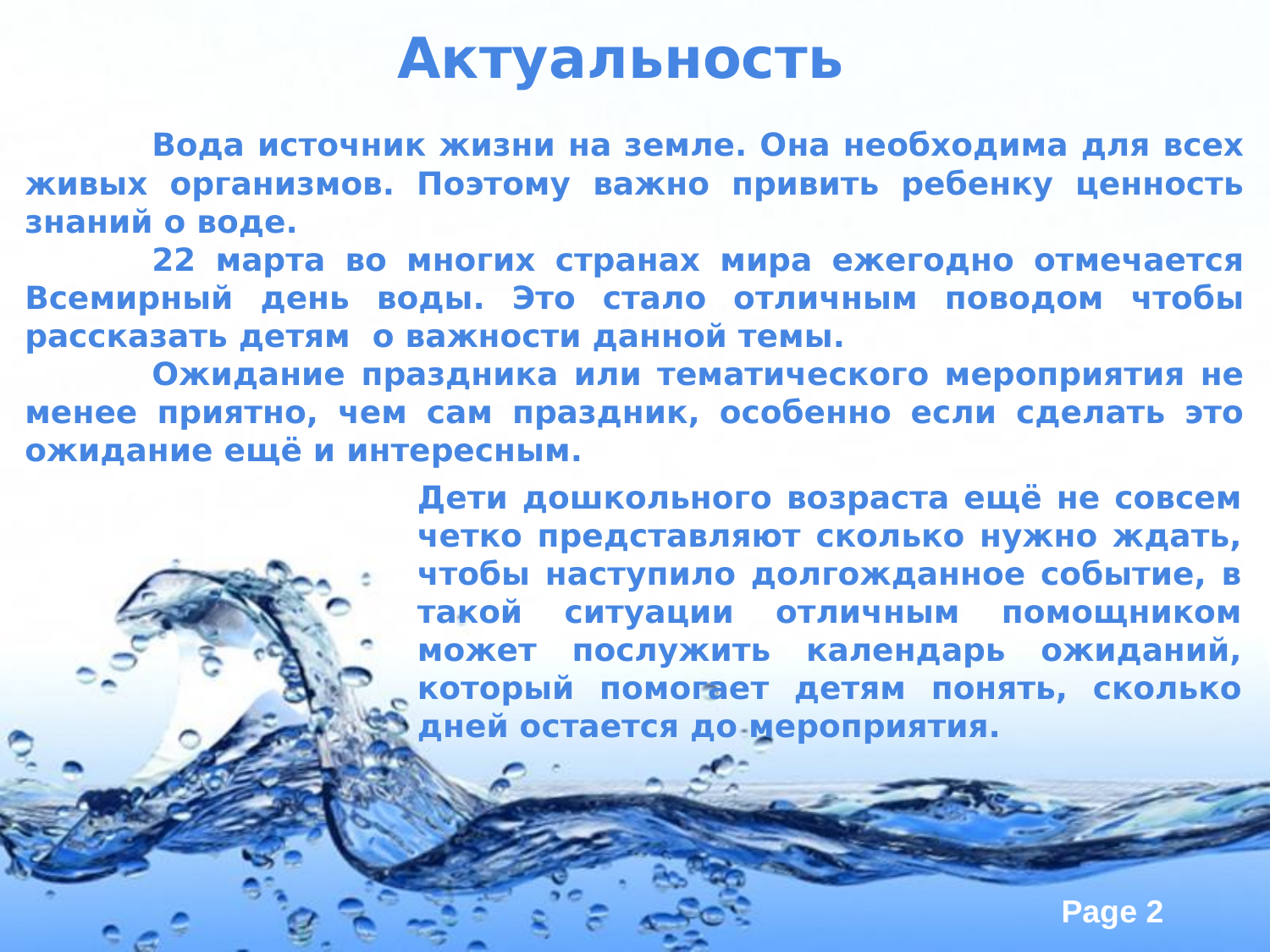

Актуальность
	Вода источник жизни на земле. Она необходима для всех живых организмов. Поэтому важно привить ребенку ценность знаний о воде.
	22 марта во многих странах мира ежегодно отмечается Всемирный день воды. Это стало отличным поводом чтобы рассказать детям  о важности данной темы.
	Ожидание праздника или тематического мероприятия не менее приятно, чем сам праздник, особенно если сделать это ожидание ещё и интересным.

Дети дошкольного возраста ещё не совсем четко представляют сколько нужно ждать, чтобы наступило долгожданное событие, в такой ситуации отличным помощником может послужить календарь ожиданий, который помогает детям понять, сколько дней остается до мероприятия.